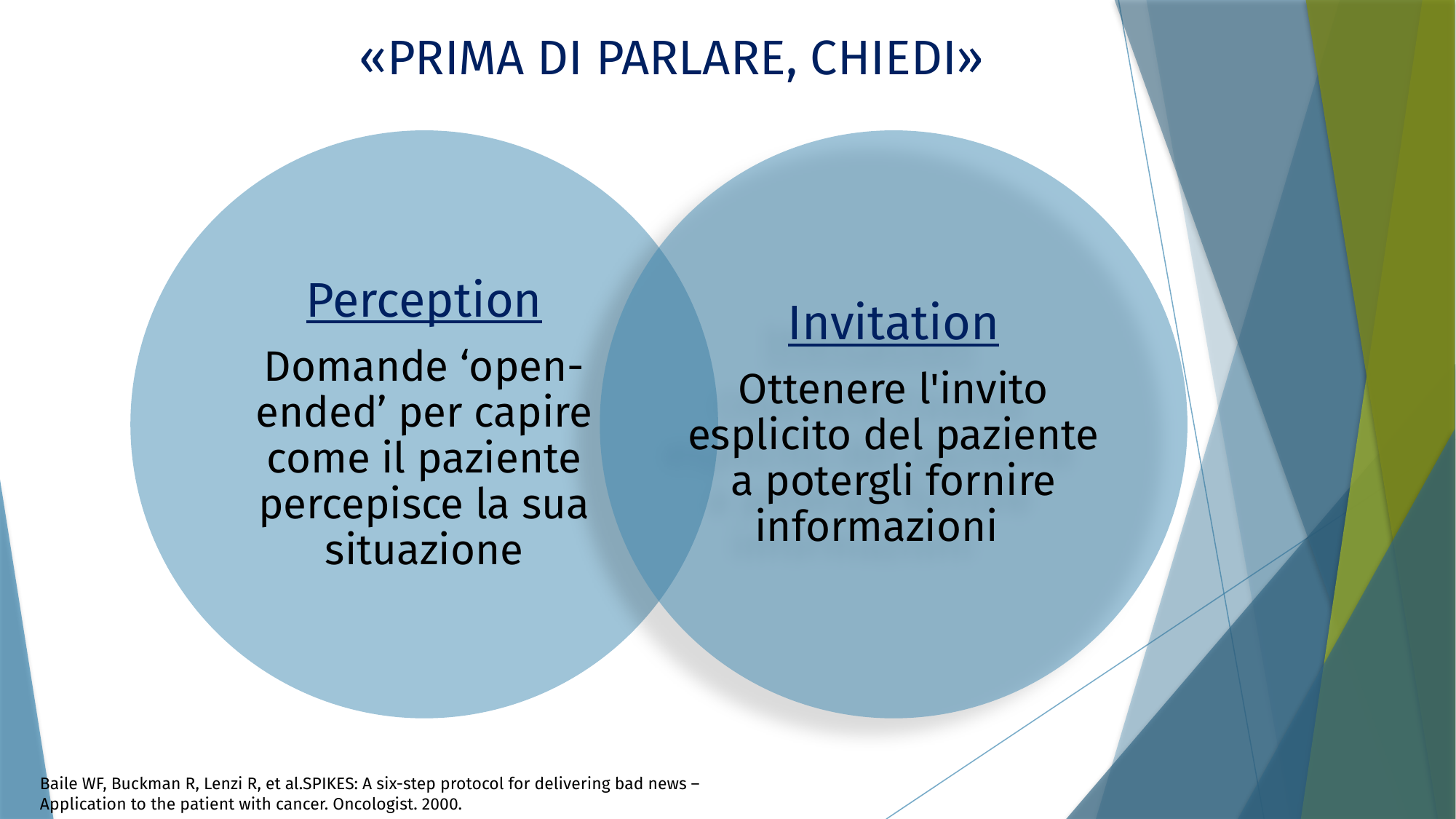

#
«PRIMA DI PARLARE, CHIEDI»
Perception
Domande ‘open-ended’ per capire come il paziente percepisce la sua situazione
Invitation
Ottenere l'invito esplicito del paziente a potergli fornire informazioni
Baile WF, Buckman R, Lenzi R, et al.SPIKES: A six-step protocol for delivering bad news – Application to the patient with cancer. Oncologist. 2000.